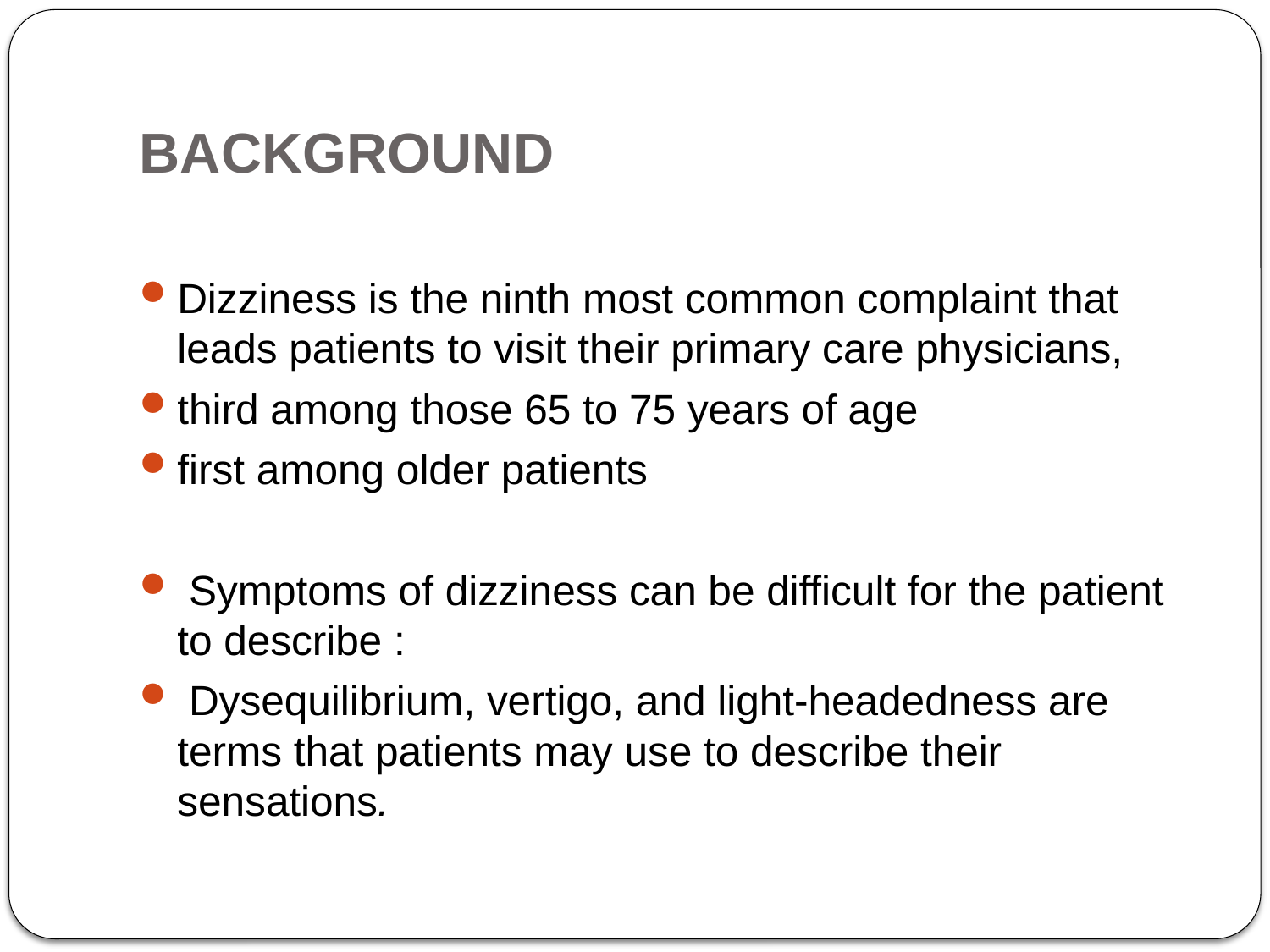

# BACKGROUND

Dizziness is the ninth most common complaint that leads patients to visit their primary care physicians,
third among those 65 to 75 years of age
first among older patients

 Symptoms of dizziness can be difficult for the patient to describe :
 Dysequilibrium, vertigo, and light-headedness are terms that patients may use to describe their sensations.